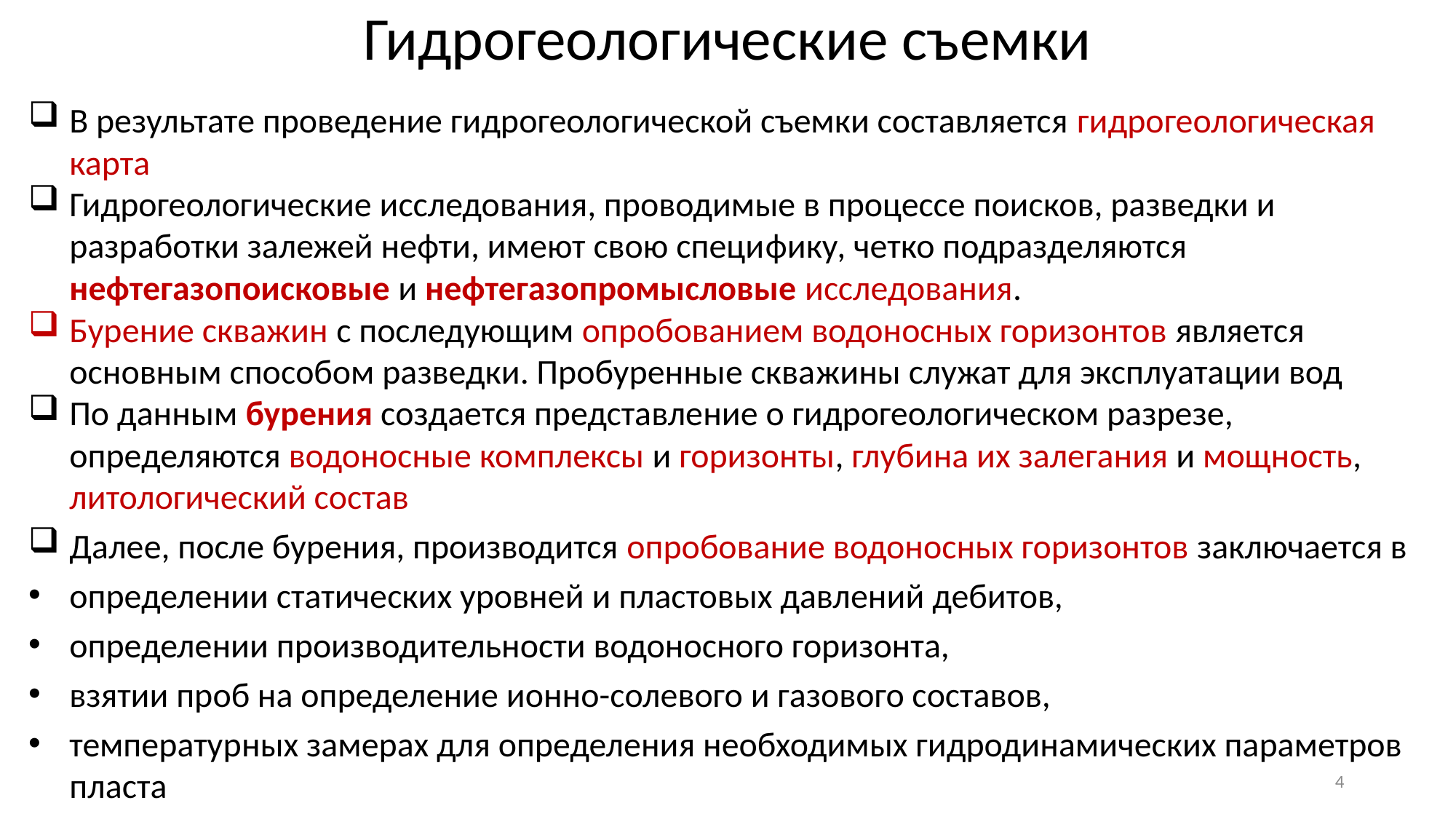

Гидрогеологические съемки

В результате проведение гидрогеологической съемки составляется гидрогеологическая карта
Гидрогеологические исследования, проводимые в процессе поисков, разведки и разработки залежей нефти, имеют свою специ­фику, четко подразделяются нефтегазопоисковые и нефтегазопромысловые исследования.
Бурение скважин с последующим опробованием водоносных горизонтов является основным способом разведки. Пробуренные сква­жины служат для эксплуатации вод
По данным бурения создается представление о гидрогеологическом разрезе, определяются водоносные комплексы и горизонты, глуби­на их залегания и мощность, литологический состав
Далее, после бурения, производится опробование водоносных горизонтов заключается в
определении статических уровней и пластовых давлений дебитов,
определении производительности водоносного горизонта,
взятии проб на определение ионно-солевого и газового составов,
температур­ных замерах для определения необходимых гидродинамических параметров пласта
4